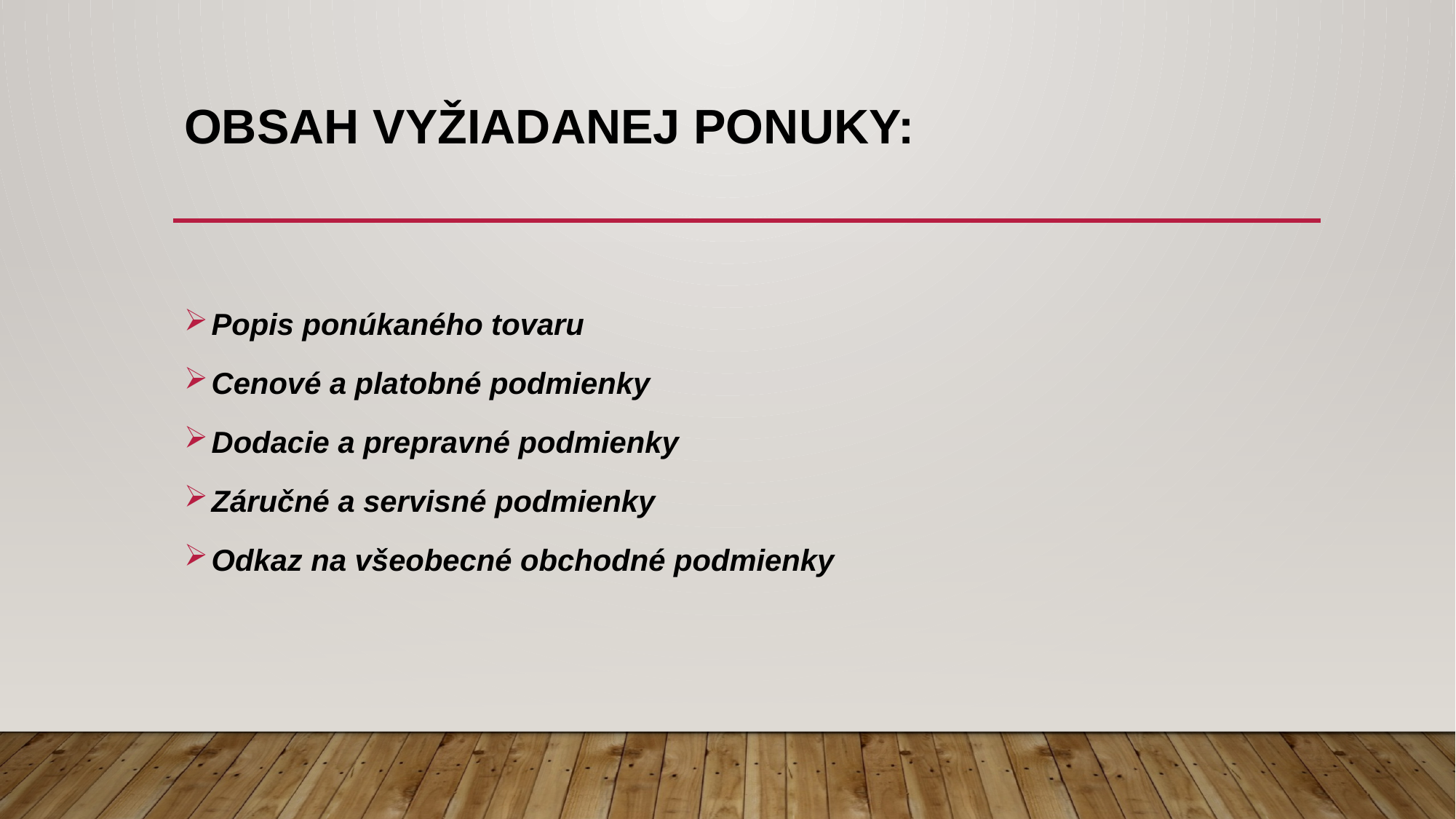

# Obsah VyŽiadanej ponuky:

Popis ponúkaného tovaru
Cenové a platobné podmienky
Dodacie a prepravné podmienky
Záručné a servisné podmienky
Odkaz na všeobecné obchodné podmienky